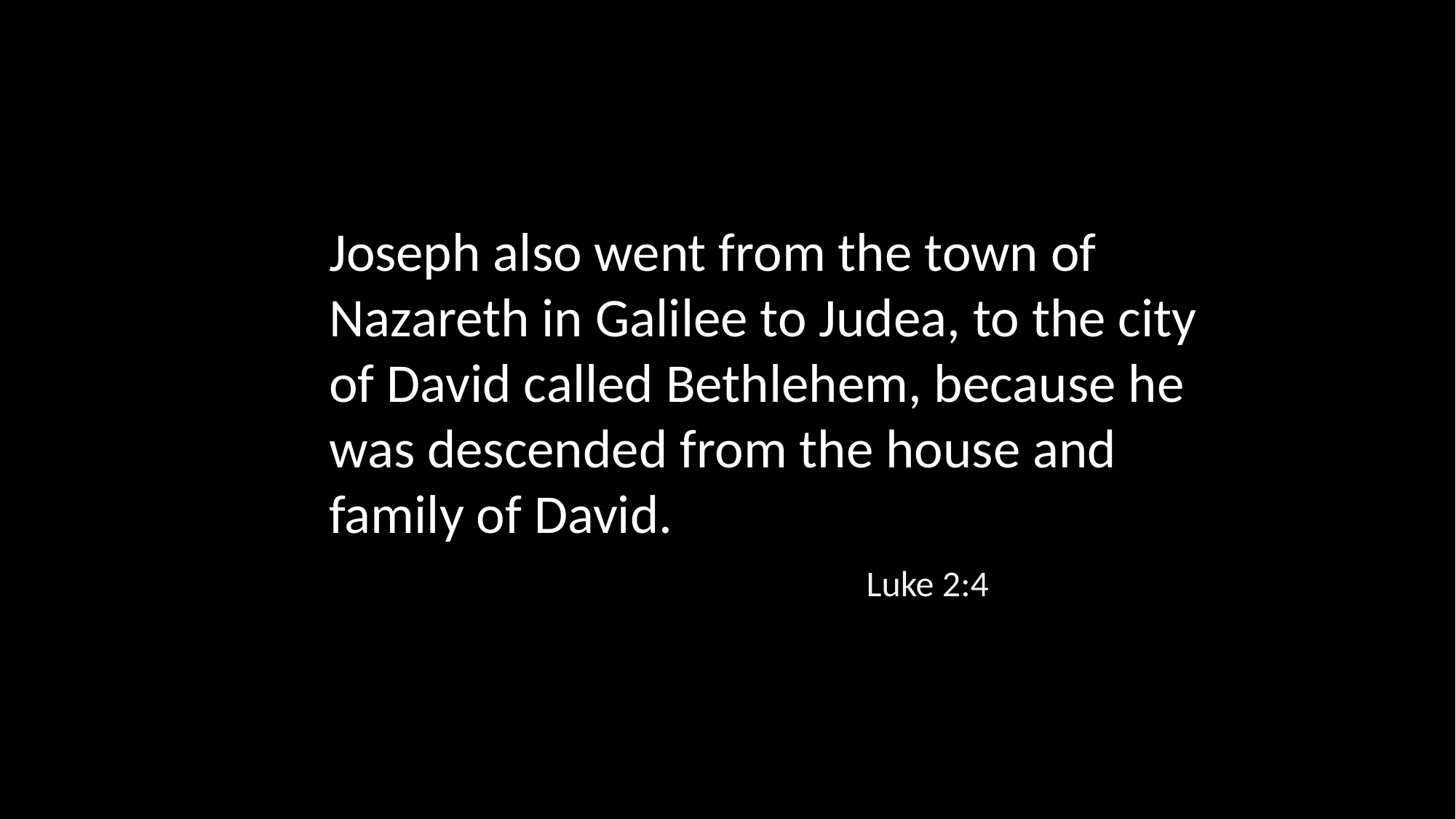

Joseph also went from the town of Nazareth in Galilee to Judea, to the city of David called Bethlehem, because he was descended from the house and family of David.
Luke 2:4